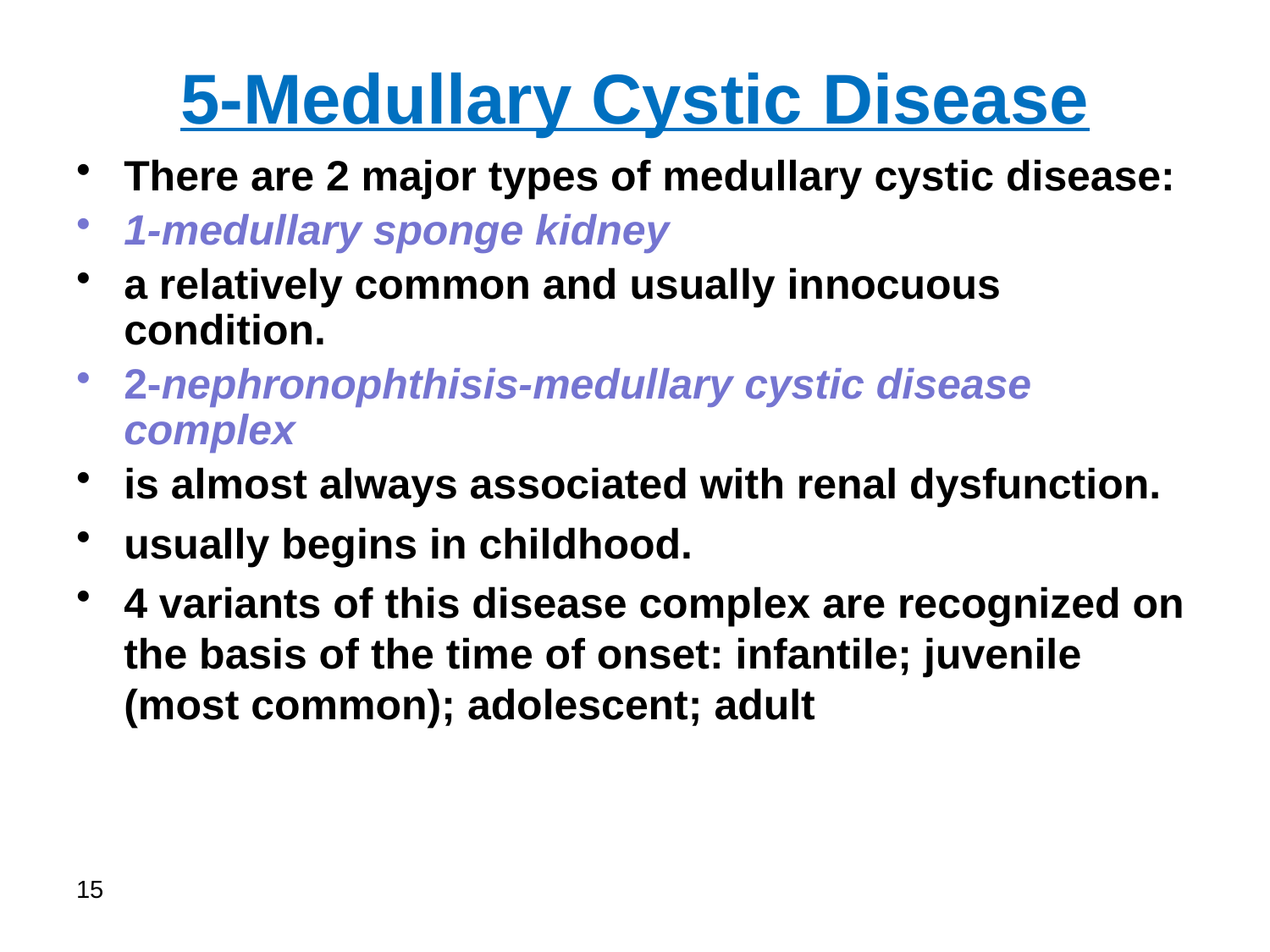

# 5-Medullary Cystic Disease
There are 2 major types of medullary cystic disease:
1-medullary sponge kidney
a relatively common and usually innocuous condition.
2-nephronophthisis-medullary cystic disease complex
is almost always associated with renal dysfunction.
usually begins in childhood.
4 variants of this disease complex are recognized on the basis of the time of onset: infantile; juvenile (most common); adolescent; adult
15